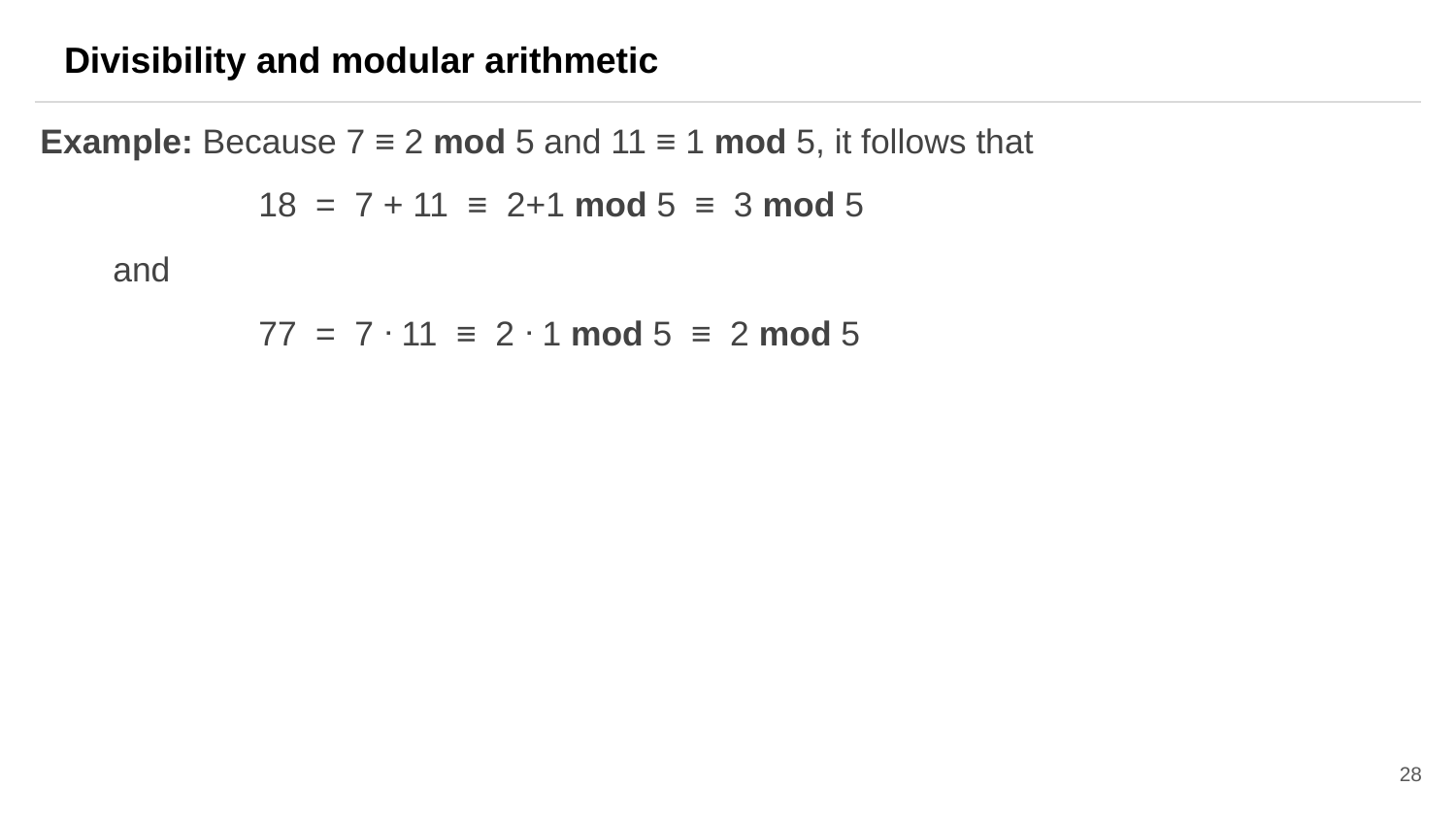

Divisibility and modular arithmetic
Example: Because 7 ≡ 2 mod 5 and 11 ≡ 1 mod 5, it follows that
	18  =  7 + 11  ≡  2+1 mod 5  ≡  3 mod 5
and
	77  =  7 ᐧ 11  ≡  2 ᐧ 1 mod 5  ≡  2 mod 5

28